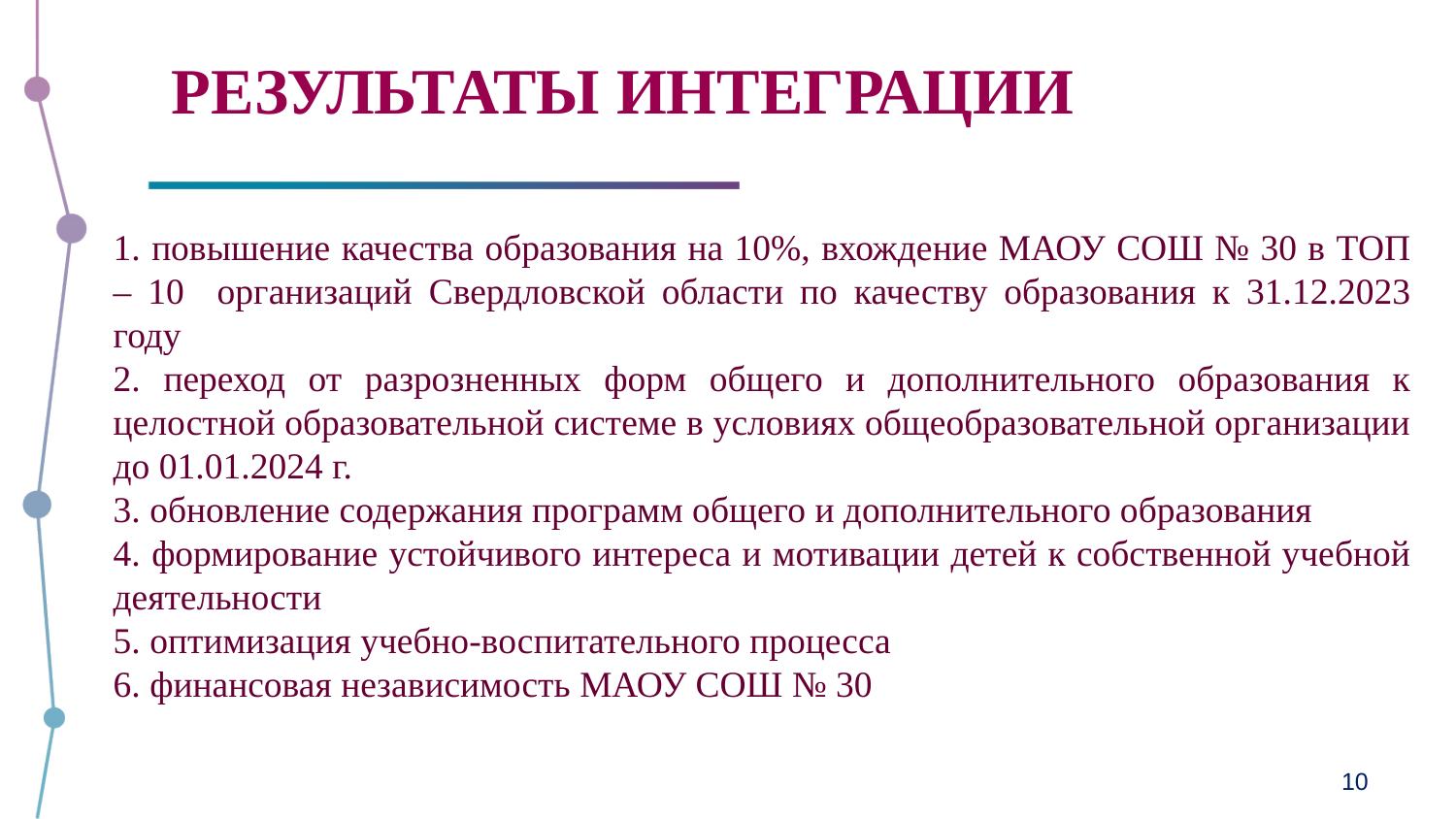

# РЕЗУЛЬТАТЫ ИНТЕГРАЦИИ
1. повышение качества образования на 10%, вхождение МАОУ СОШ № 30 в ТОП – 10  организаций Свердловской области по качеству образования к 31.12.2023 году
2. переход от разрозненных форм общего и дополнительного образования к целостной образовательной системе в условиях общеобразовательной организации до 01.01.2024 г.
3. обновление содержания программ общего и дополнительного образования
4. формирование устойчивого интереса и мотивации детей к собственной учебной деятельности
5. оптимизация учебно-воспитательного процесса
6. финансовая независимость МАОУ СОШ № 30
10